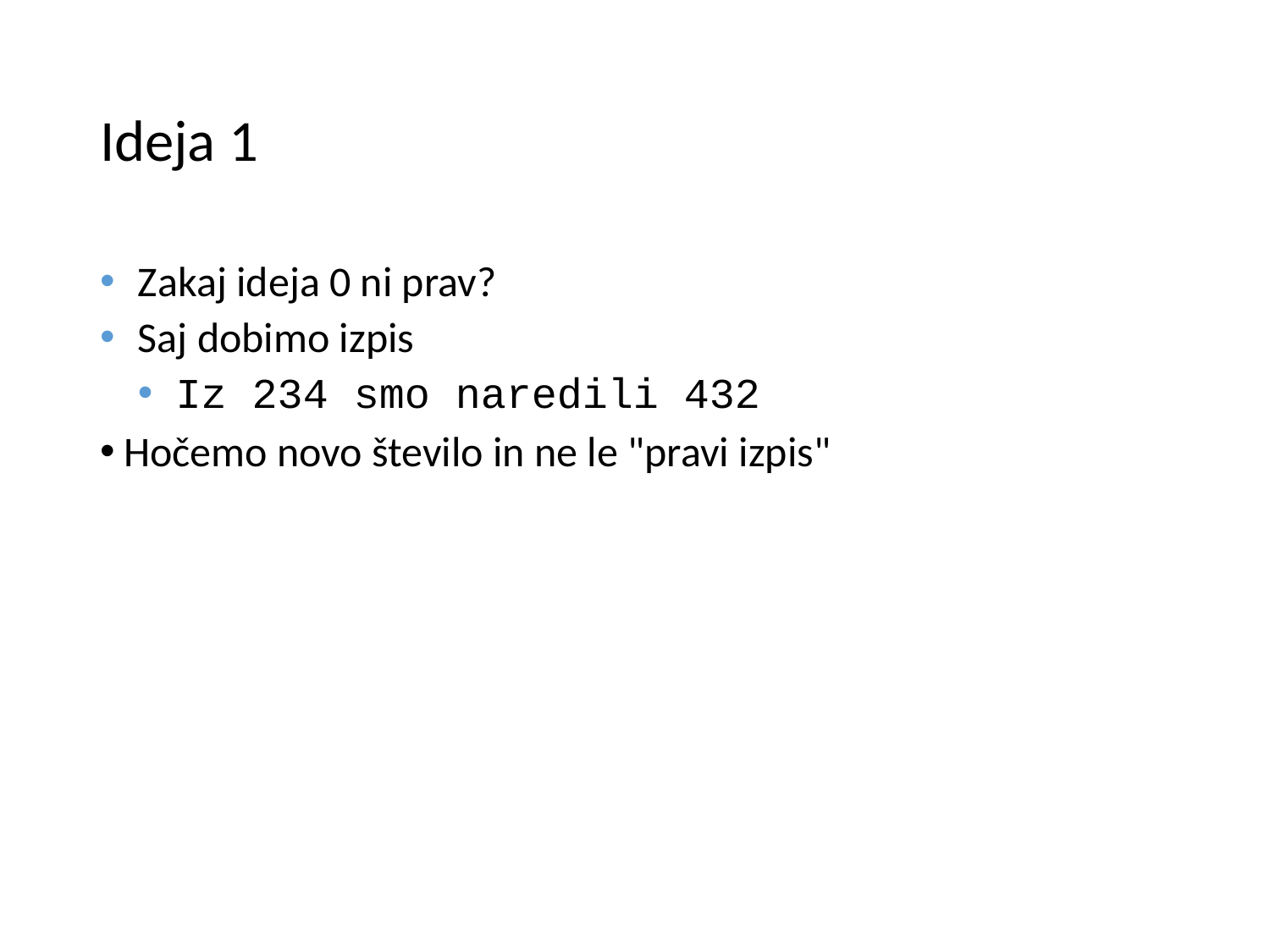

# Ideja 1
Zakaj ideja 0 ni prav?
Saj dobimo izpis
Iz 234 smo naredili 432
Hočemo novo število in ne le "pravi izpis"